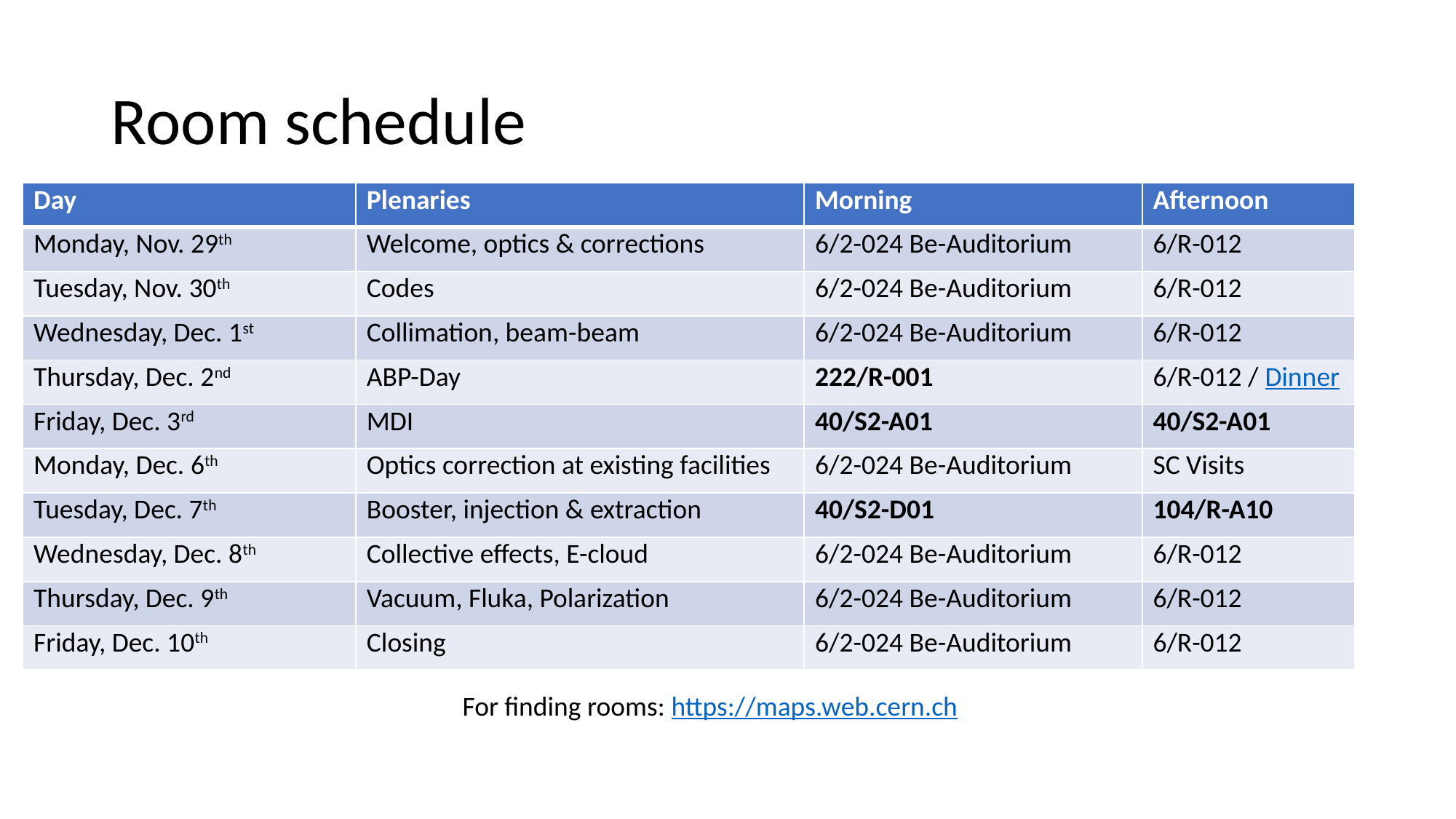

# Room schedule
| Day | Plenaries | Morning | Afternoon |
| --- | --- | --- | --- |
| Monday, Nov. 29th | Welcome, optics & corrections | 6/2-024 Be-Auditorium | 6/R-012 |
| Tuesday, Nov. 30th | Codes | 6/2-024 Be-Auditorium | 6/R-012 |
| Wednesday, Dec. 1st | Collimation, beam-beam | 6/2-024 Be-Auditorium | 6/R-012 |
| Thursday, Dec. 2nd | ABP-Day | 222/R-001 | 6/R-012 / Dinner |
| Friday, Dec. 3rd | MDI | 40/S2-A01 | 40/S2-A01 |
| Monday, Dec. 6th | Optics correction at existing facilities | 6/2-024 Be-Auditorium | SC Visits |
| Tuesday, Dec. 7th | Booster, injection & extraction | 40/S2-D01 | 104/R-A10 |
| Wednesday, Dec. 8th | Collective effects, E-cloud | 6/2-024 Be-Auditorium | 6/R-012 |
| Thursday, Dec. 9th | Vacuum, Fluka, Polarization | 6/2-024 Be-Auditorium | 6/R-012 |
| Friday, Dec. 10th | Closing | 6/2-024 Be-Auditorium | 6/R-012 |
For finding rooms: https://maps.web.cern.ch